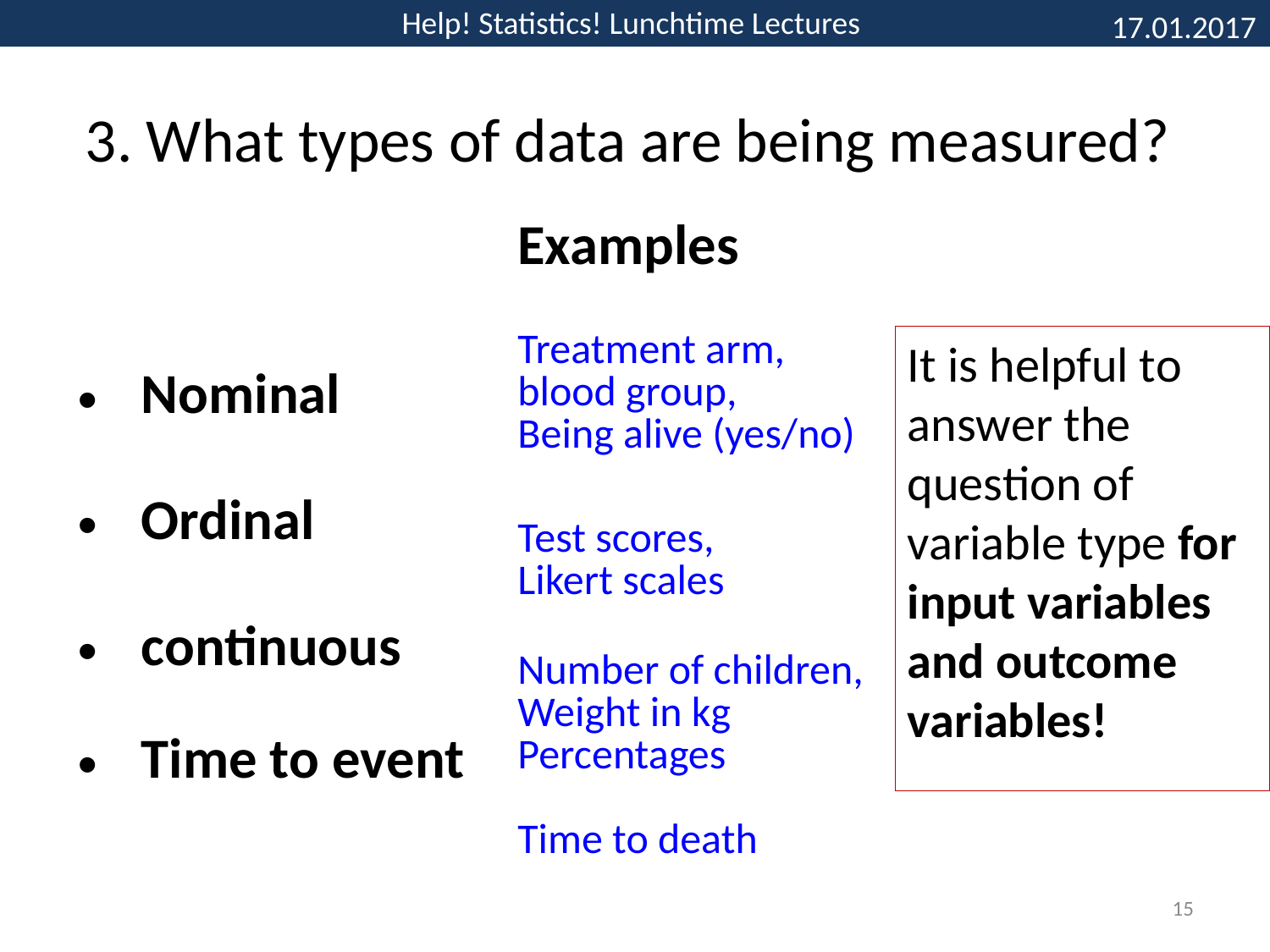

# 3. What types of data are being measured?
| Examples |
| --- |
| Treatment arm, blood group, Being alive (yes/no) |
| Test scores, Likert scales |
| Number of children, Weight in kg Percentages Time to death |
|  |
| --- |
| Nominal |
| Ordinal |
| continuous Time to event |
It is helpful to answer the question of variable type for input variables and outcome variables!

15